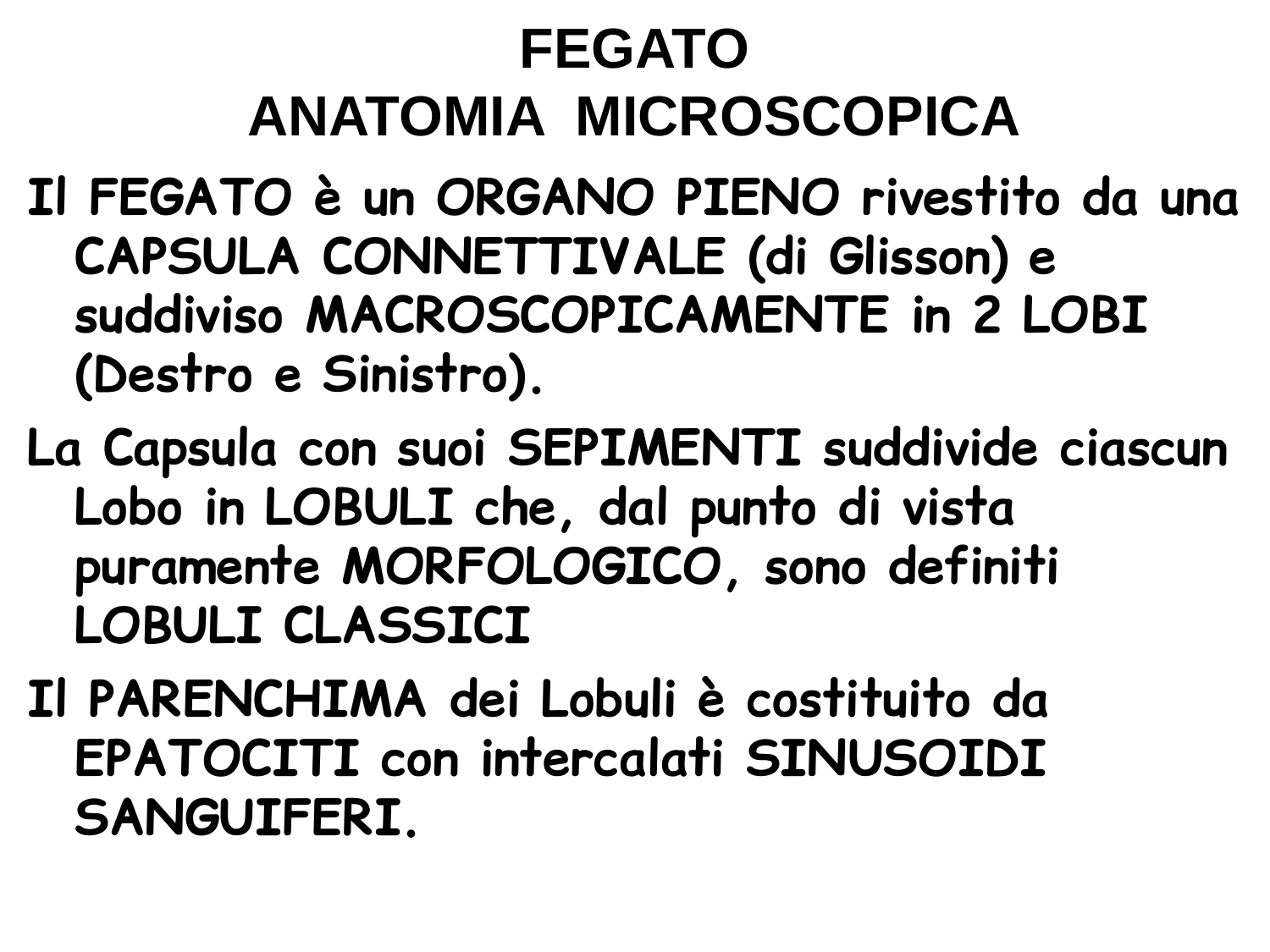

# FEGATO ANATOMIA  MICROSCOPICA
Il FEGATO è un ORGANO PIENO rivestito da una CAPSULA CONNETTIVALE (di Glisson) e suddiviso MACROSCOPICAMENTE in 2 LOBI (Destro e Sinistro).
La Capsula con suoi SEPIMENTI suddivide ciascun Lobo in LOBULI che, dal punto di vista puramente MORFOLOGICO, sono definiti LOBULI CLASSICI
Il PARENCHIMA dei Lobuli è costituito da EPATOCITI con intercalati SINUSOIDI SANGUIFERI.